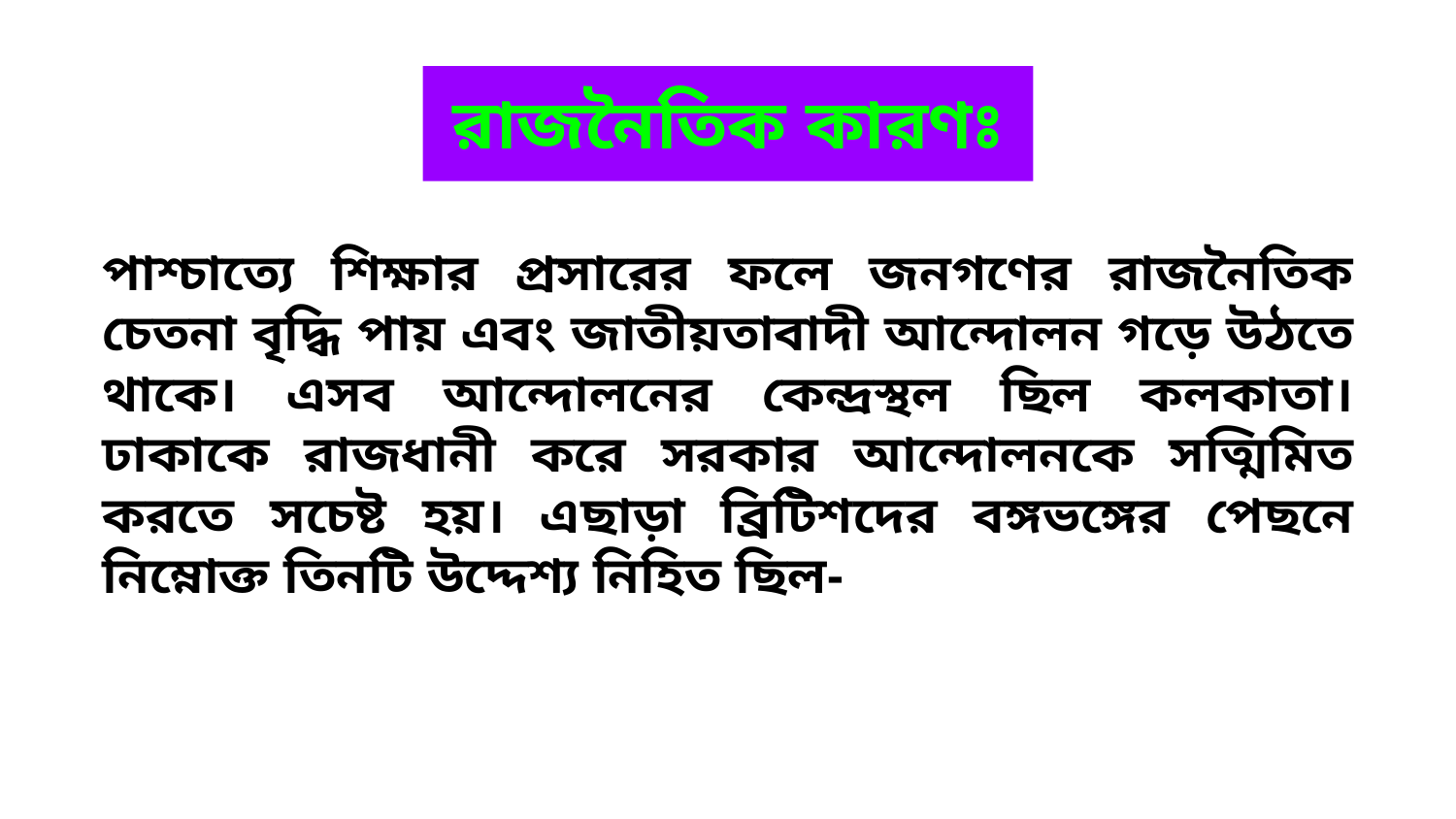

রাজনৈতিক কারণঃ
পাশ্চাত্যে শিক্ষার প্রসারের ফলে জনগণের রাজনৈতিক চেতনা বৃদ্ধি পায় এবং জাতীয়তাবাদী আন্দোলন গড়ে উঠতে থাকে। এসব আন্দোলনের কেন্দ্রস্থল ছিল কলকাতা। ঢাকাকে রাজধানী করে সরকার আন্দোলনকে সত্মিমিত করতে সচেষ্ট হয়। এছাড়া ব্রিটিশদের বঙ্গভঙ্গের পেছনে নিম্নোক্ত তিনটি উদ্দেশ্য নিহিত ছিল-